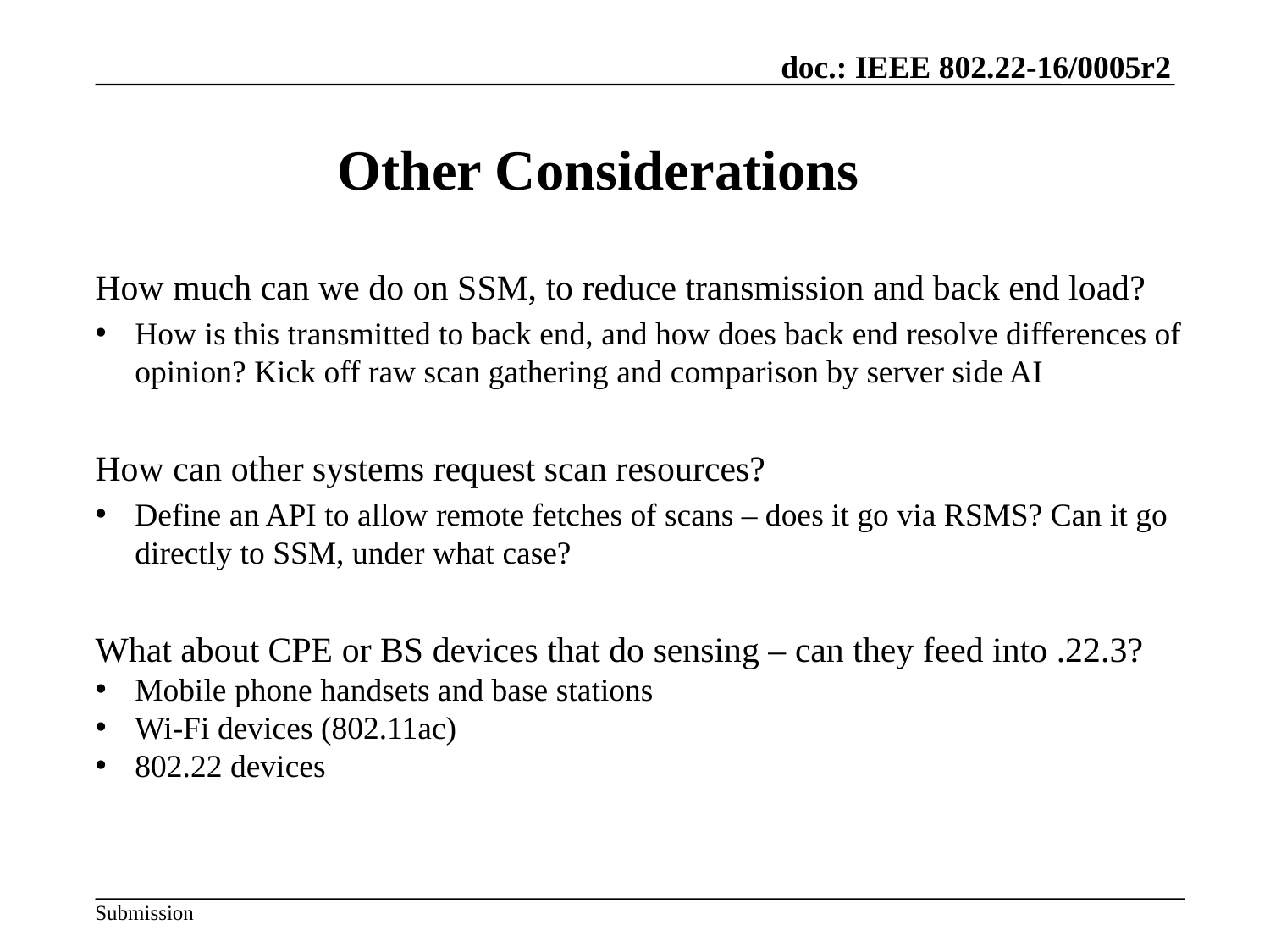

# Other Considerations
How much can we do on SSM, to reduce transmission and back end load?
How is this transmitted to back end, and how does back end resolve differences of opinion? Kick off raw scan gathering and comparison by server side AI

How can other systems request scan resources?
Define an API to allow remote fetches of scans – does it go via RSMS? Can it go directly to SSM, under what case?

What about CPE or BS devices that do sensing – can they feed into .22.3?
Mobile phone handsets and base stations
Wi-Fi devices (802.11ac)
802.22 devices